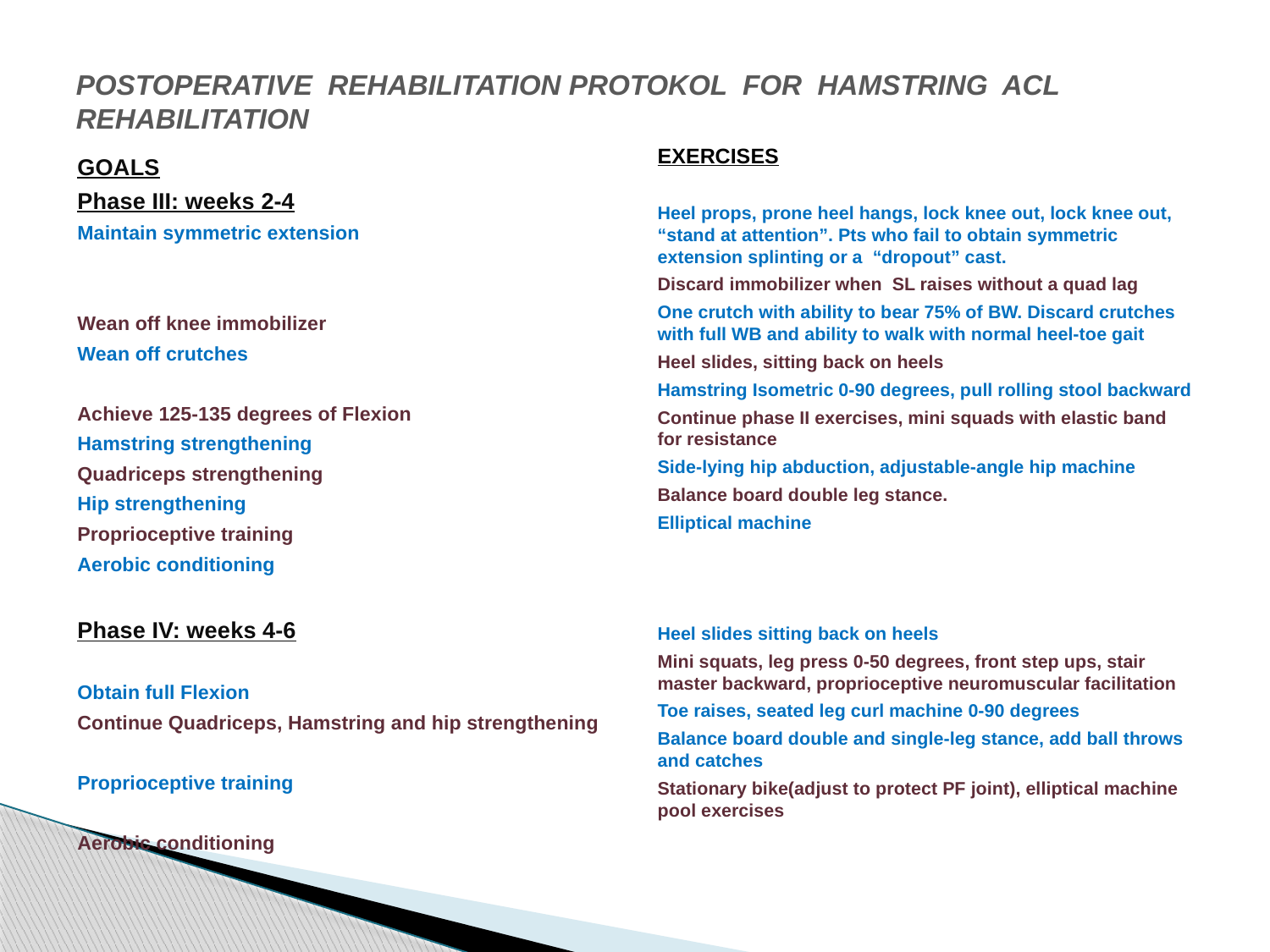

# POSTOPERATIVE  REHABILITATION PROTOKOL  FOR  HAMSTRING  ACL REHABILITATION
EXERCISES

Heel props, prone heel hangs, lock knee out, lock knee out, “stand at attention”. Pts who fail to obtain symmetric extension splinting or a  “dropout” cast.
Discard immobilizer when  SL raises without a quad lag
One crutch with ability to bear 75% of BW. Discard crutches with full WB and ability to walk with normal heel-toe gait
Heel slides, sitting back on heels
Hamstring Isometric 0-90 degrees, pull rolling stool backward
Continue phase II exercises, mini squads with elastic band for resistance
Side-lying hip abduction, adjustable-angle hip machine
Balance board double leg stance.
Elliptical machine

Heel slides sitting back on heels
Mini squats, leg press 0-50 degrees, front step ups, stair master backward, proprioceptive neuromuscular facilitation
Toe raises, seated leg curl machine 0-90 degrees
Balance board double and single-leg stance, add ball throws and catches
Stationary bike(adjust to protect PF joint), elliptical machine pool exercises

GOALS
Phase III: weeks 2-4
Maintain symmetric extension

Wean off knee immobilizer
Wean off crutches

Achieve 125-135 degrees of Flexion
Hamstring strengthening
Quadriceps strengthening
Hip strengthening
Proprioceptive training
Aerobic conditioning

Phase IV: weeks 4-6

Obtain full Flexion
Continue Quadriceps, Hamstring and hip strengthening

Proprioceptive training

Aerobic conditioning